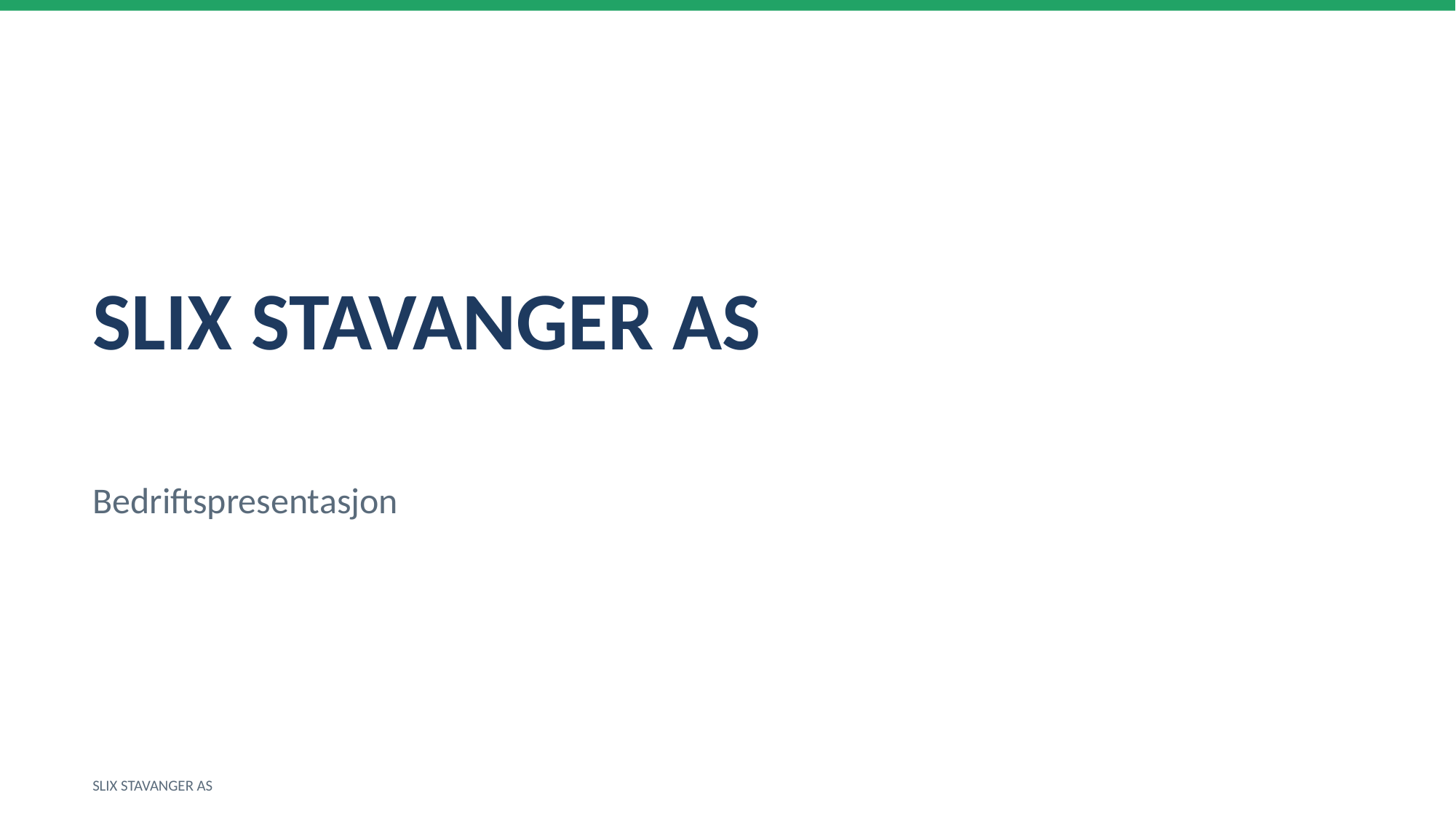

SLIX STAVANGER AS
Bedriftspresentasjon
SLIX STAVANGER AS